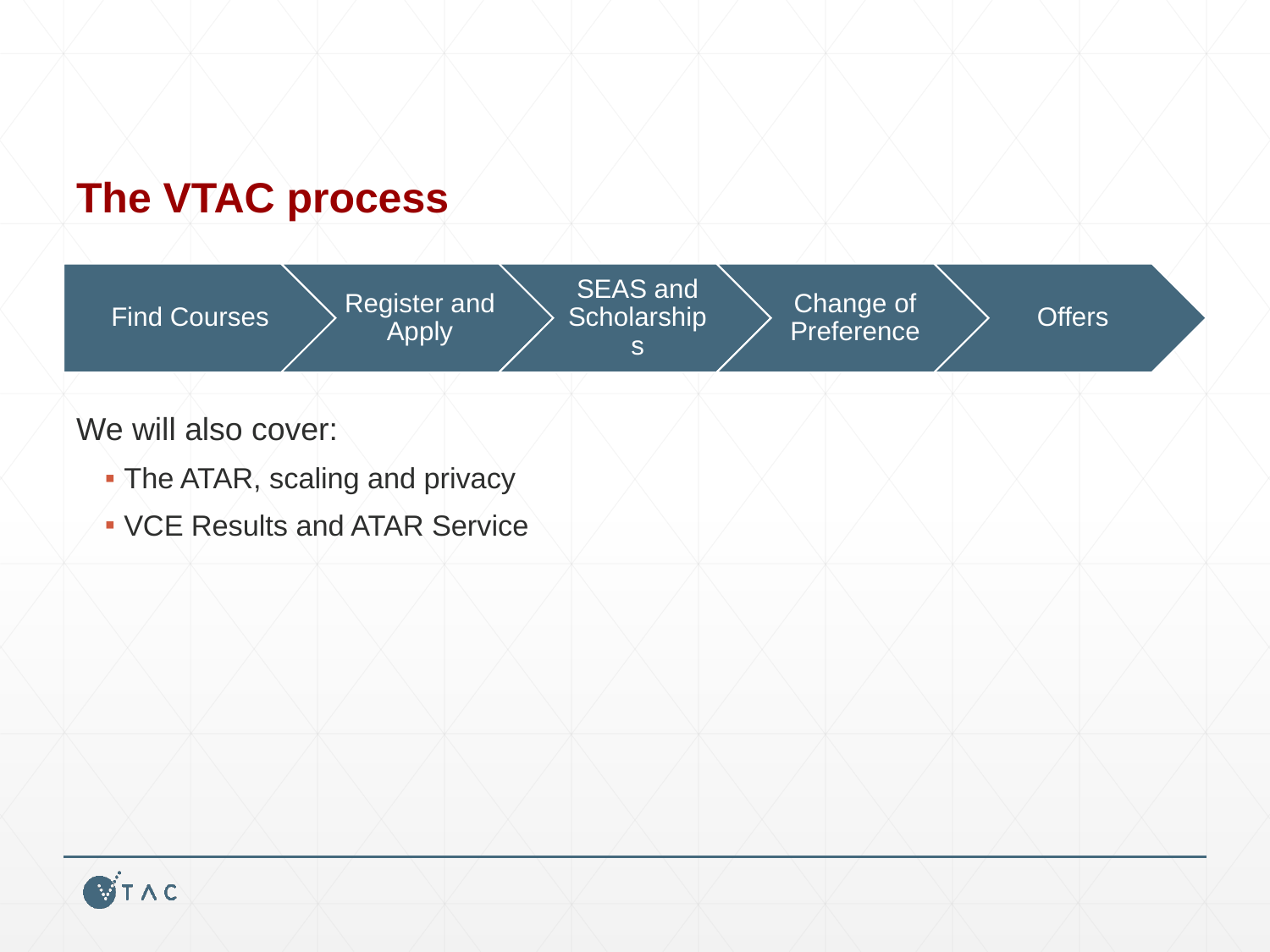

# The VTAC process
Find Courses
Register and Apply
SEAS and Scholarships
Change of Preference
Offers
We will also cover:
The ATAR, scaling and privacy
VCE Results and ATAR Service